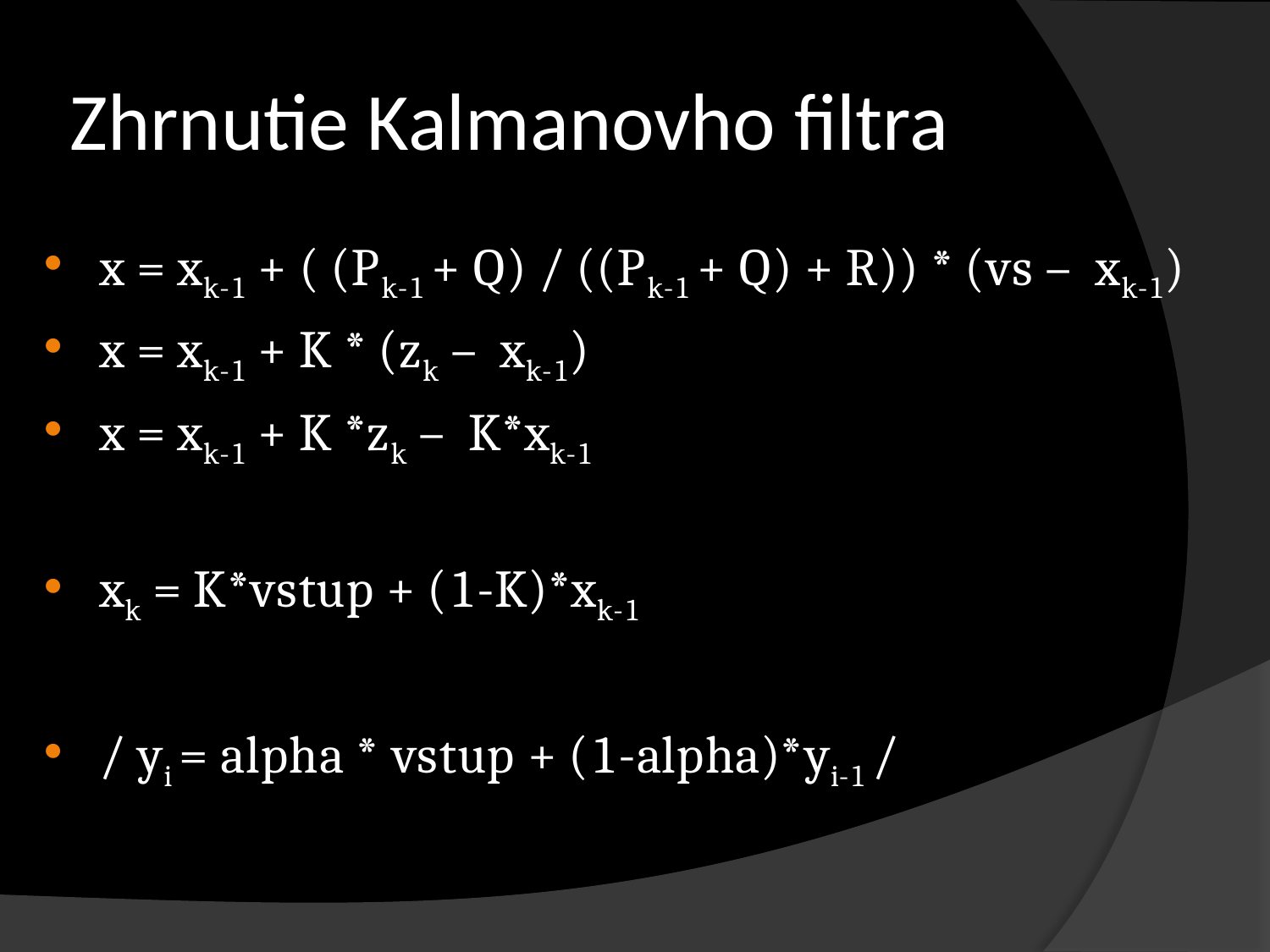

# Zhrnutie Kalmanovho filtra
x = xk-1 + ( (Pk-1 + Q) / ((Pk-1 + Q) + R)) * (vs –  xk-1)
x = xk-1 + K * (zk –  xk-1)
x = xk-1 + K *zk –  K*xk-1

xk = K*vstup + (1-K)*xk-1

/ yi = alpha * vstup + (1-alpha)*yi-1 /